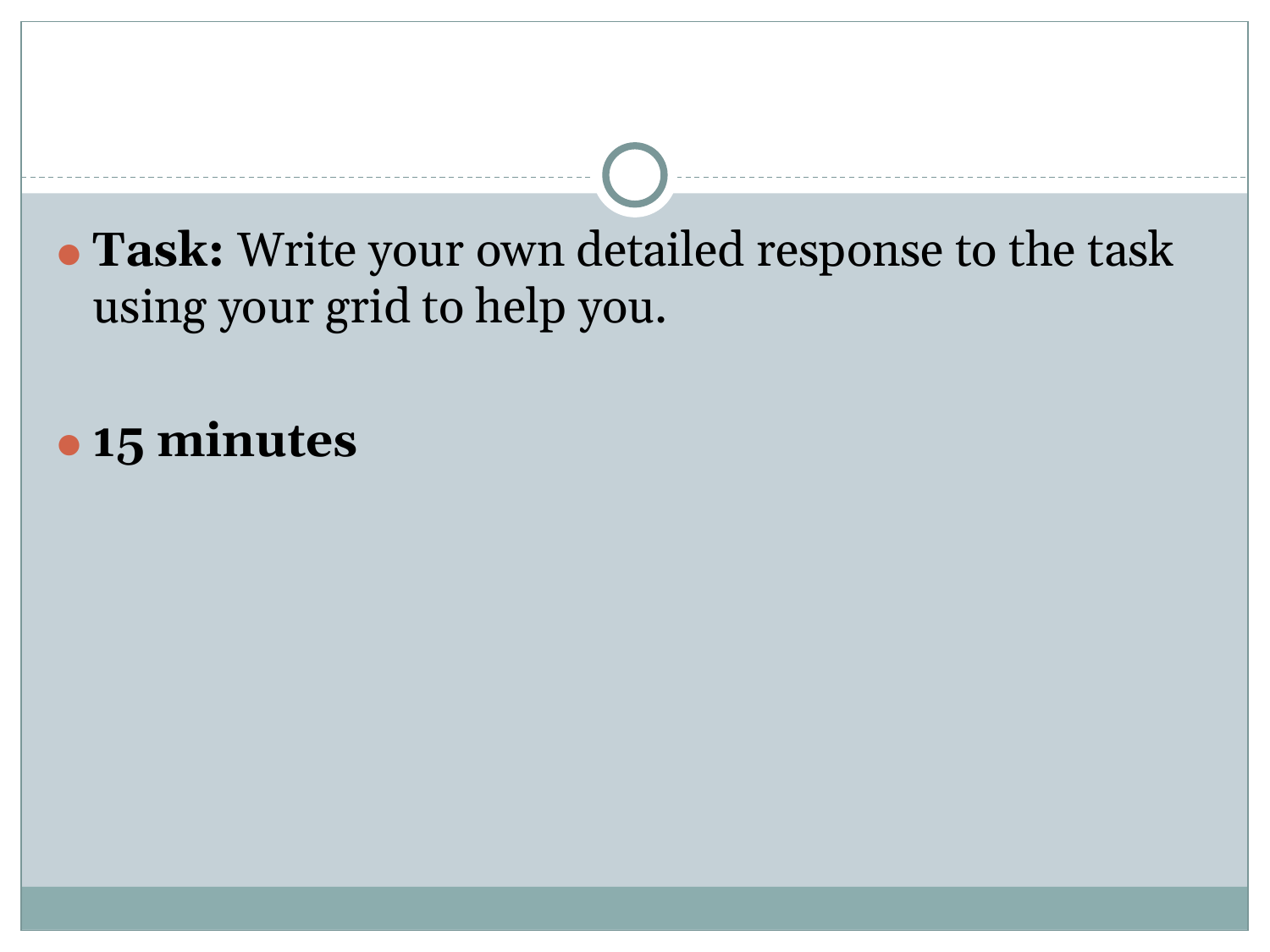

#
Task: Write your own detailed response to the task using your grid to help you.

15 minutes